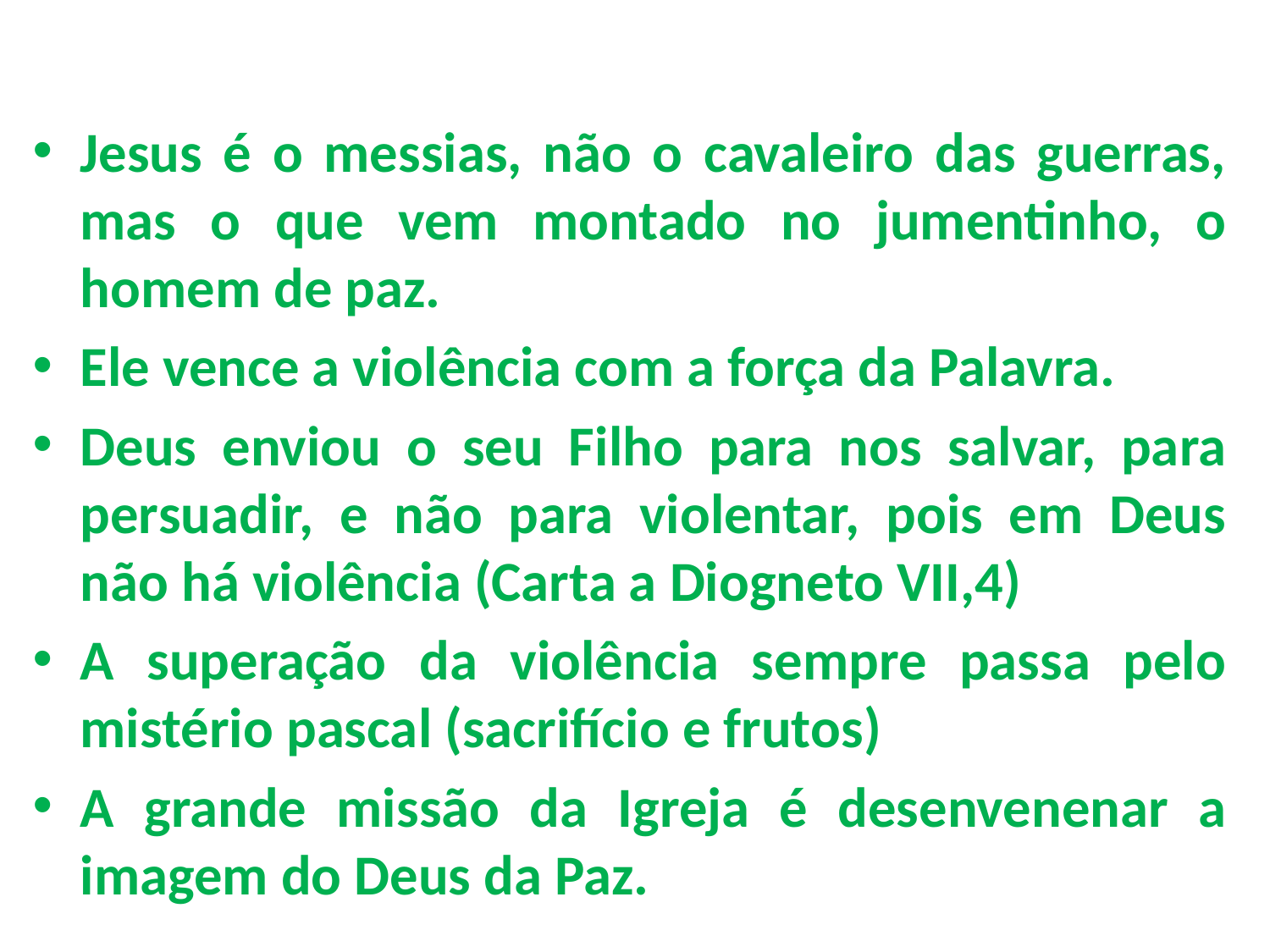

Jesus é o messias, não o cavaleiro das guerras, mas o que vem montado no jumentinho, o homem de paz.
Ele vence a violência com a força da Palavra.
Deus enviou o seu Filho para nos salvar, para persuadir, e não para violentar, pois em Deus não há violência (Carta a Diogneto VII,4)
A superação da violência sempre passa pelo mistério pascal (sacrifício e frutos)
A grande missão da Igreja é desenvenenar a imagem do Deus da Paz.